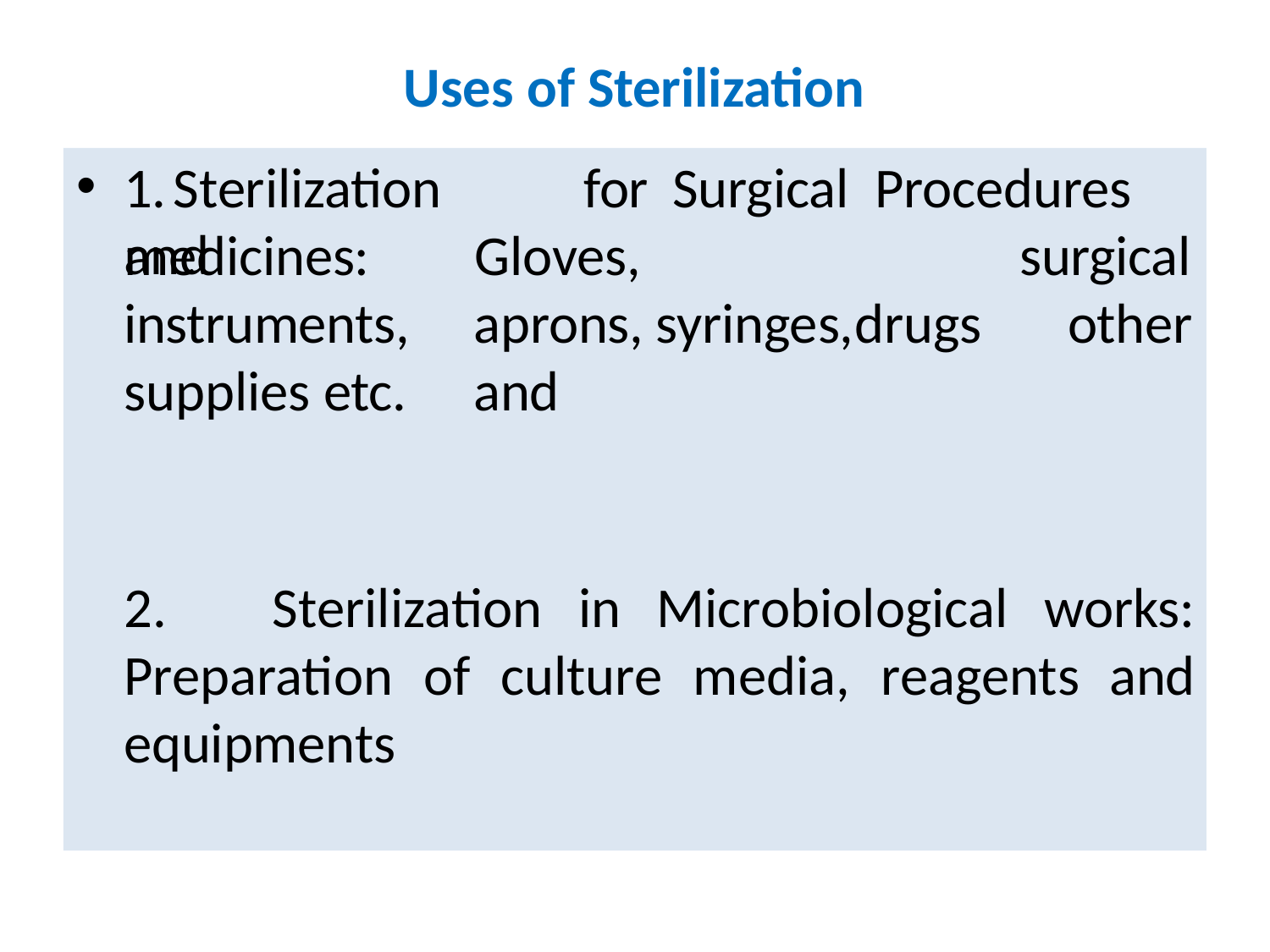

Uses of Sterilization
1.	Sterilization	for	Surgical	Procedures	and

medicines: instruments, supplies etc.
Gloves,		aprons, syringes,	drugs	and
surgical other
2.    Sterilization  in  Microbiological  works: Preparation  of  culture  media,  reagents  and equipments